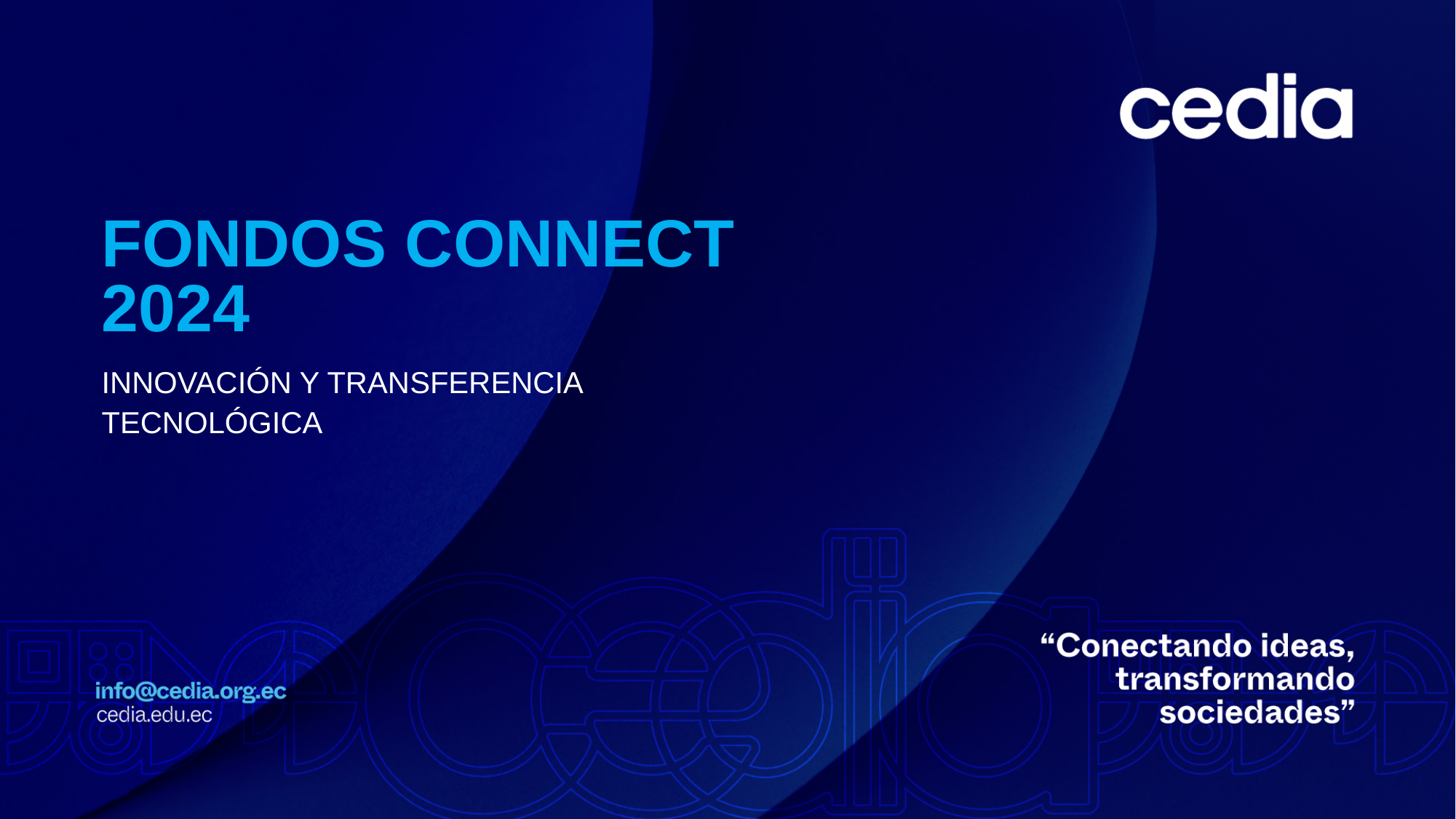

FONDOS CONNECT
2024
INNOVACIÓN Y TRANSFERENCIA TECNOLÓGICA